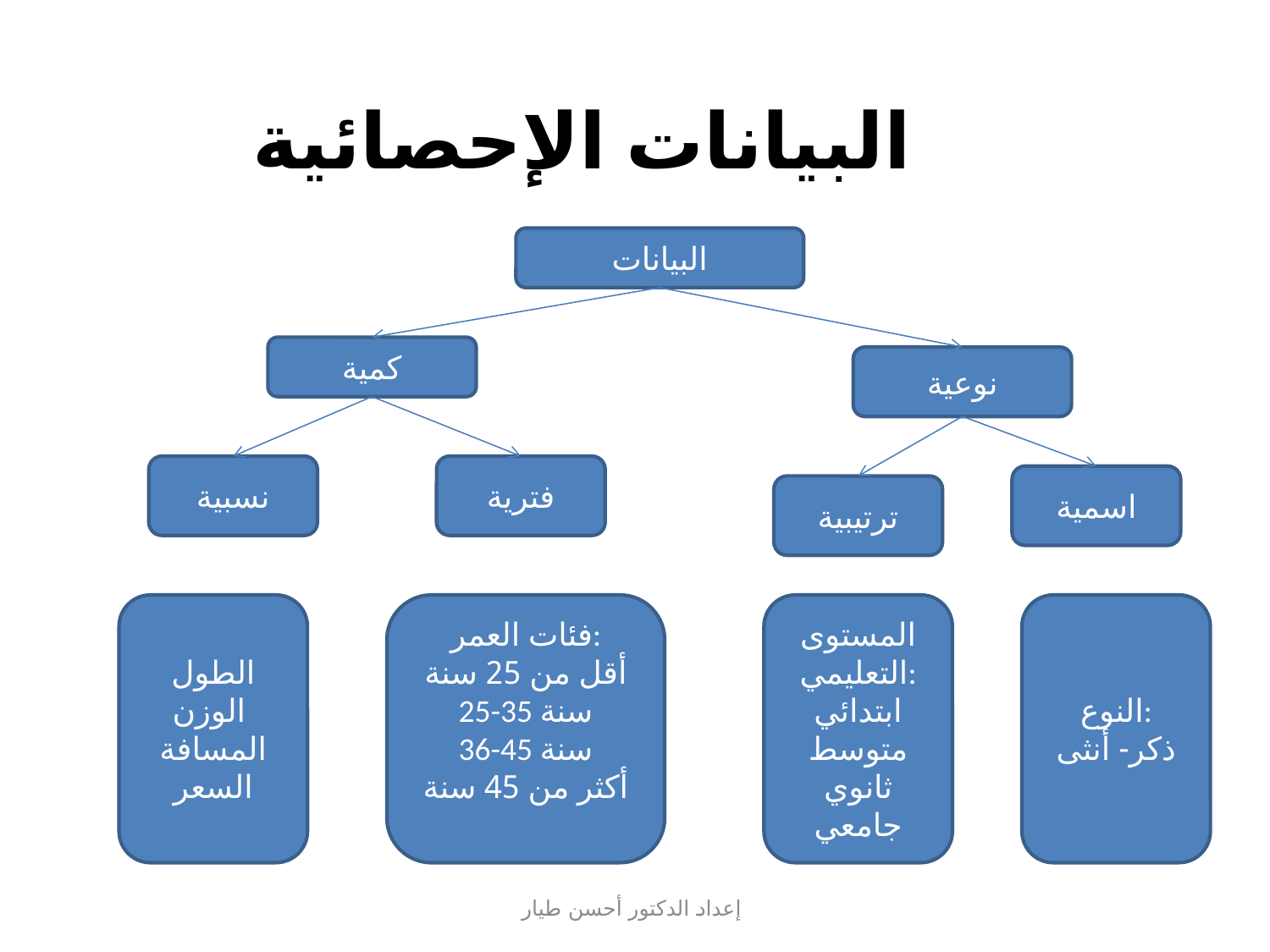

# البيانات الإحصائية
البيانات
كمية
نوعية
نسبية
فترية
اسمية
ترتيبية
الطول
الوزن
المسافة
السعر
فئات العمر:
أقل من 25 سنة
25-35 سنة
36-45 سنة
أكثر من 45 سنة

المستوى التعليمي:
ابتدائي
متوسط
ثانوي
جامعي
النوع:
ذكر- أنثى
إعداد الدكتور أحسن طيار